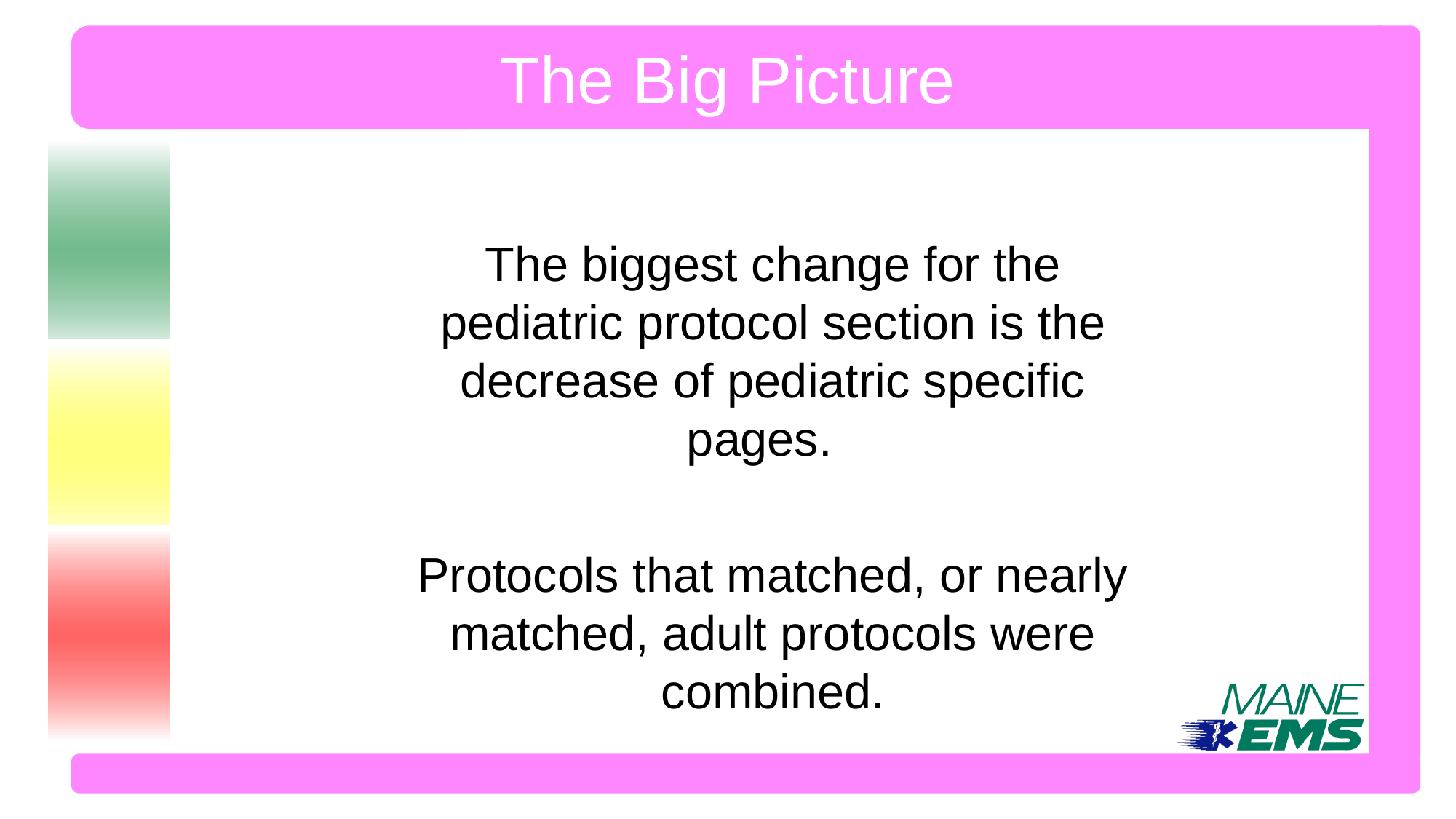

# The Big Picture
The biggest change for the pediatric protocol section is the decrease of pediatric specific pages.

Protocols that matched, or nearly matched, adult protocols were combined.